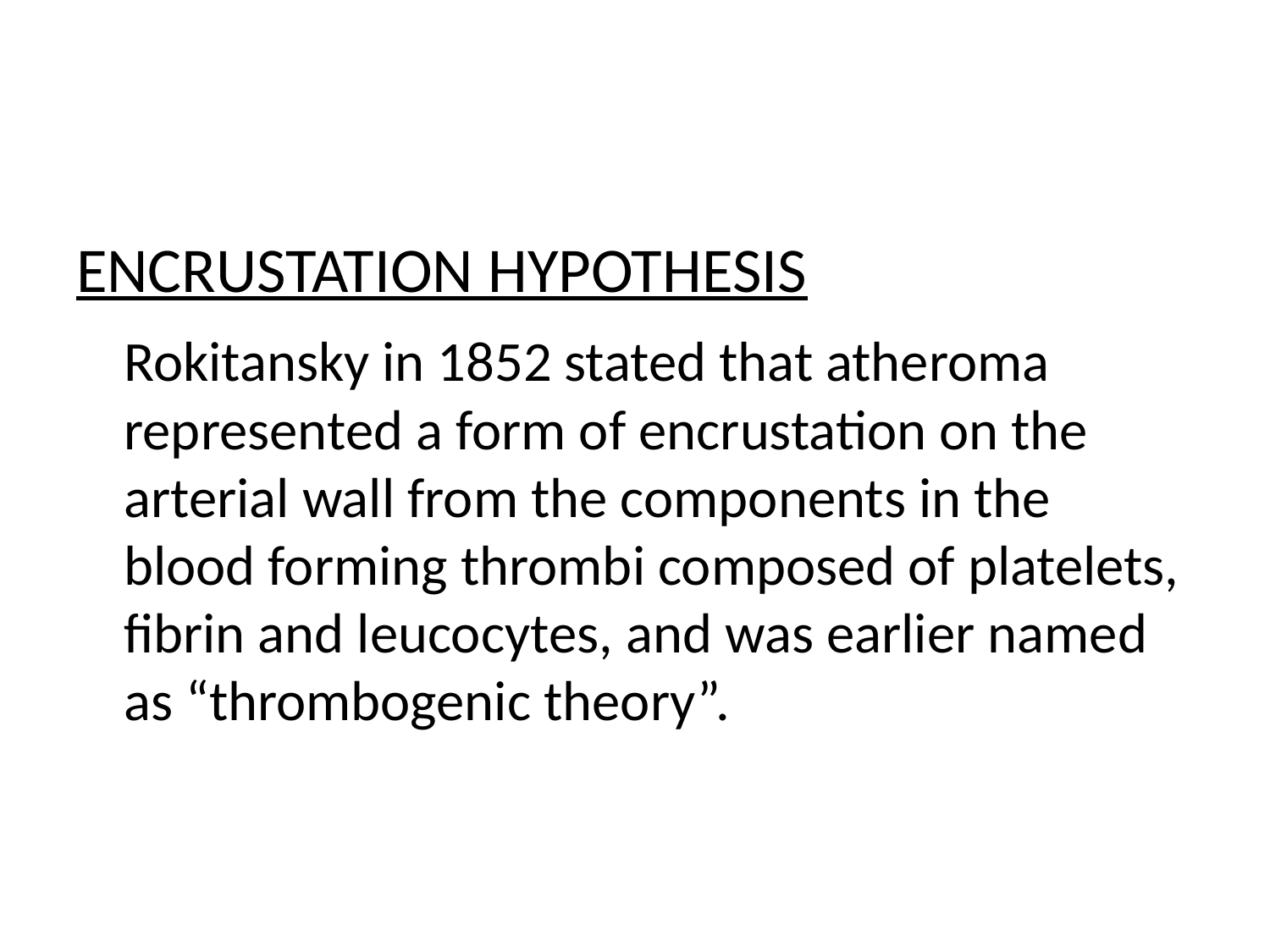

ENCRUSTATION HYPOTHESIS
	Rokitansky in 1852 stated that atheroma represented a form of encrustation on the arterial wall from the components in the blood forming thrombi composed of platelets, fibrin and leucocytes, and was earlier named as “thrombogenic theory”.